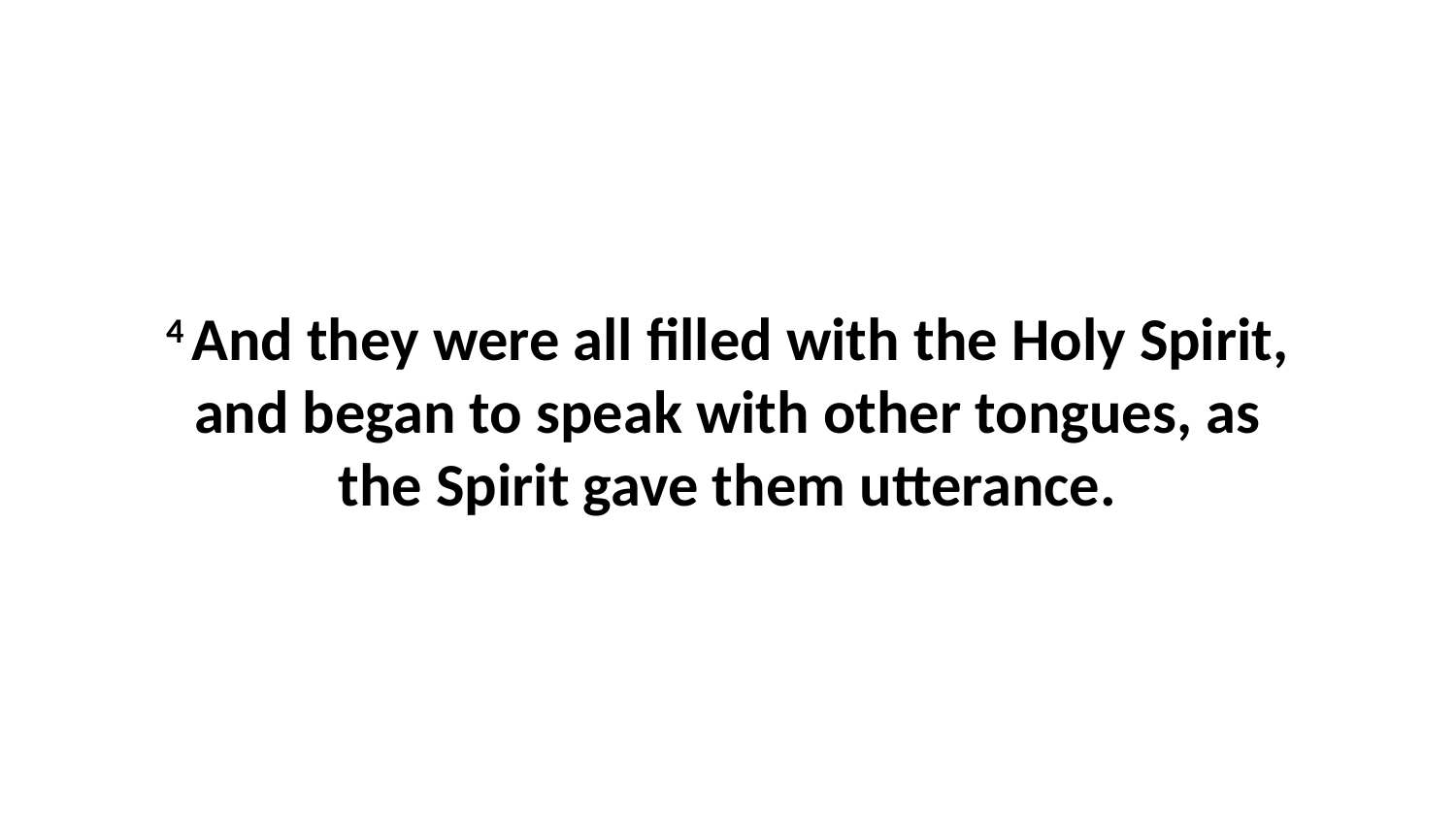

4 And they were all filled with the Holy Spirit, and began to speak with other tongues, as the Spirit gave them utterance.